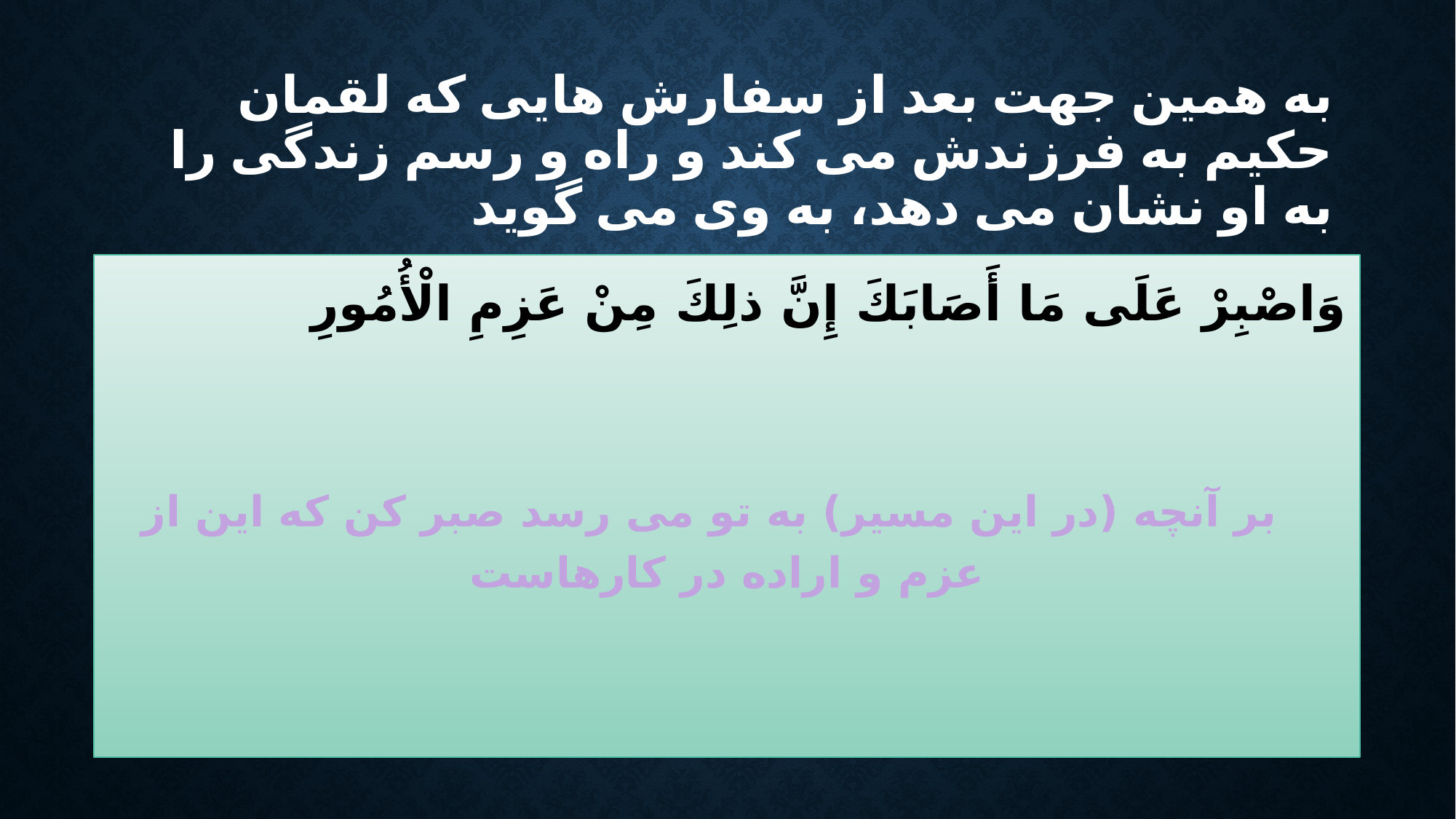

# به همین جهت بعد از سفارش هایی که لقمان حکیم به فرزندش می کند و راه و رسم زندگی را به او نشان می دهد، به وی می گوید
وَاصْبِرْ عَلَى‏ مَا أَصَابَكَ إِنَّ ذلِكَ مِنْ عَزِمِ الْأُمُورِ

   بر آنچه (در این مسیر) به تو می رسد صبر کن که این از عزم و اراده در کارهاست